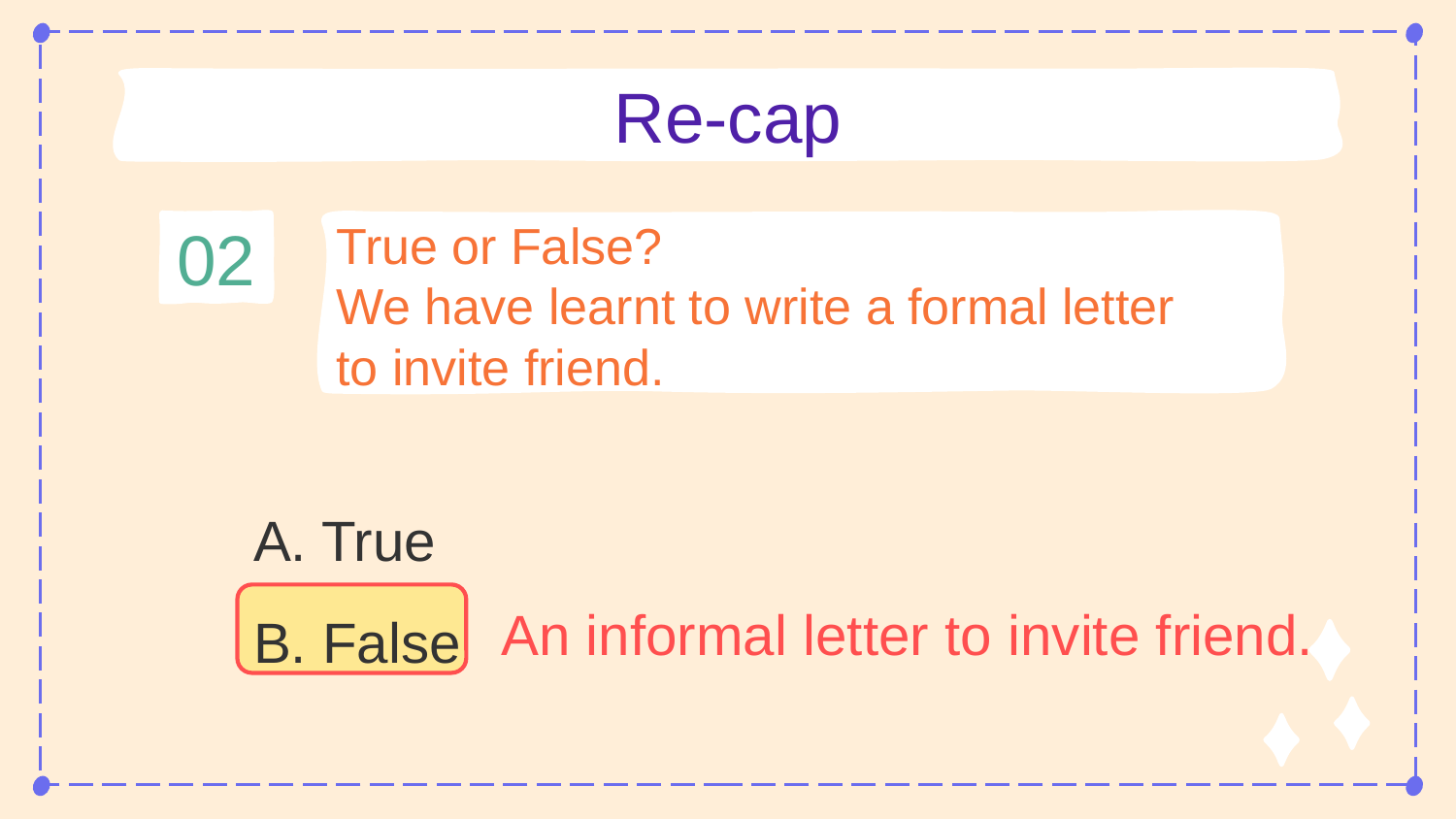

Re-cap

# True or False? We have learnt to write a formal letter to invite friend.
02
A. True
B. False

An informal letter to invite friend.